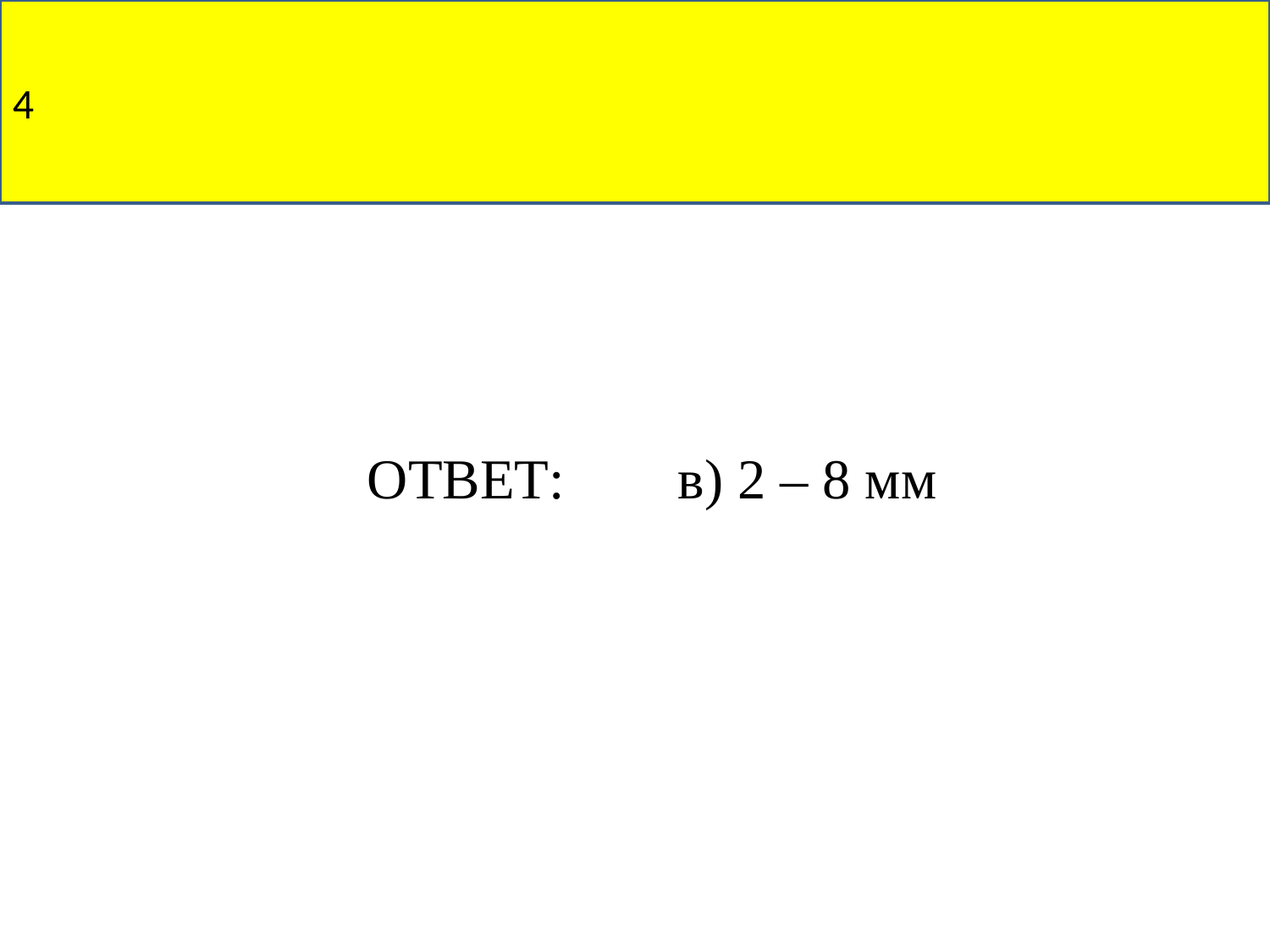

4
ОТВЕТ:        в) 2 – 8 мм